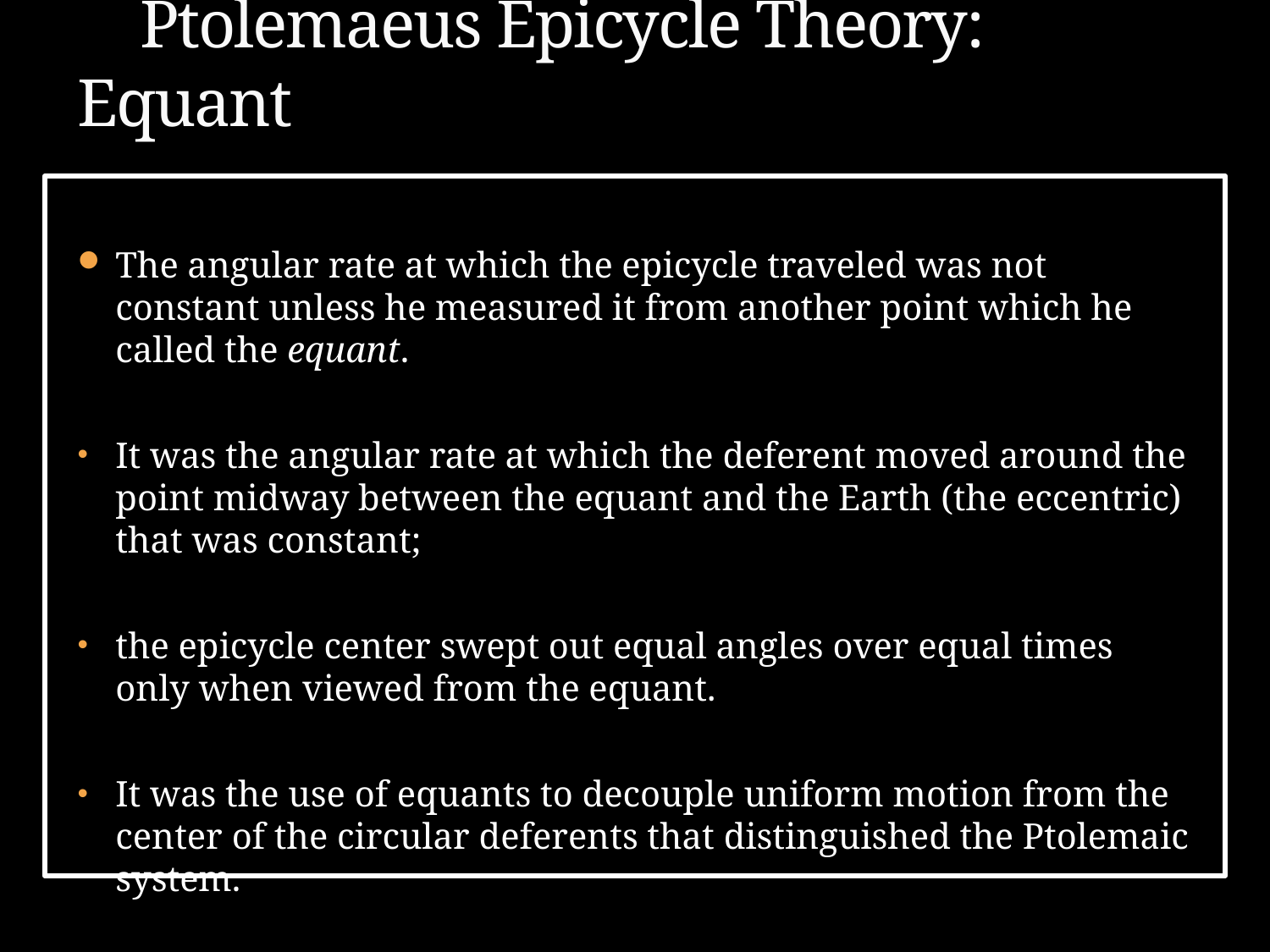

# Ptolemaeus Epicycle Theory:    Equant

The angular rate at which the epicycle traveled was not constant unless he measured it from another point which he called the equant.

It was the angular rate at which the deferent moved around the point midway between the equant and the Earth (the eccentric) that was constant;

the epicycle center swept out equal angles over equal times only when viewed from the equant.

It was the use of equants to decouple uniform motion from the center of the circular deferents that distinguished the Ptolemaic system.